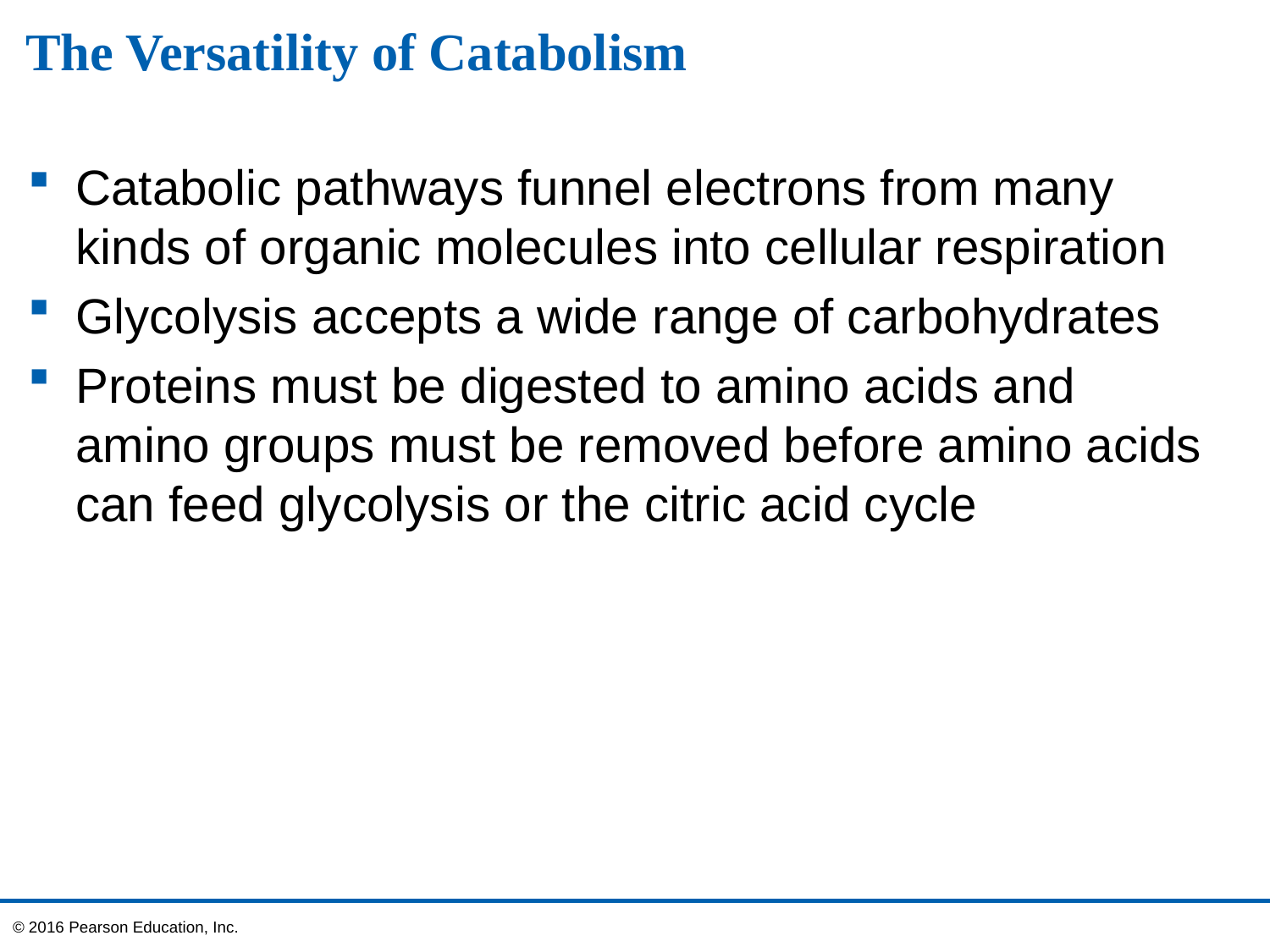

# The Versatility of Catabolism
Catabolic pathways funnel electrons from many kinds of organic molecules into cellular respiration
Glycolysis accepts a wide range of carbohydrates
Proteins must be digested to amino acids and amino groups must be removed before amino acids can feed glycolysis or the citric acid cycle
© 2016 Pearson Education, Inc.